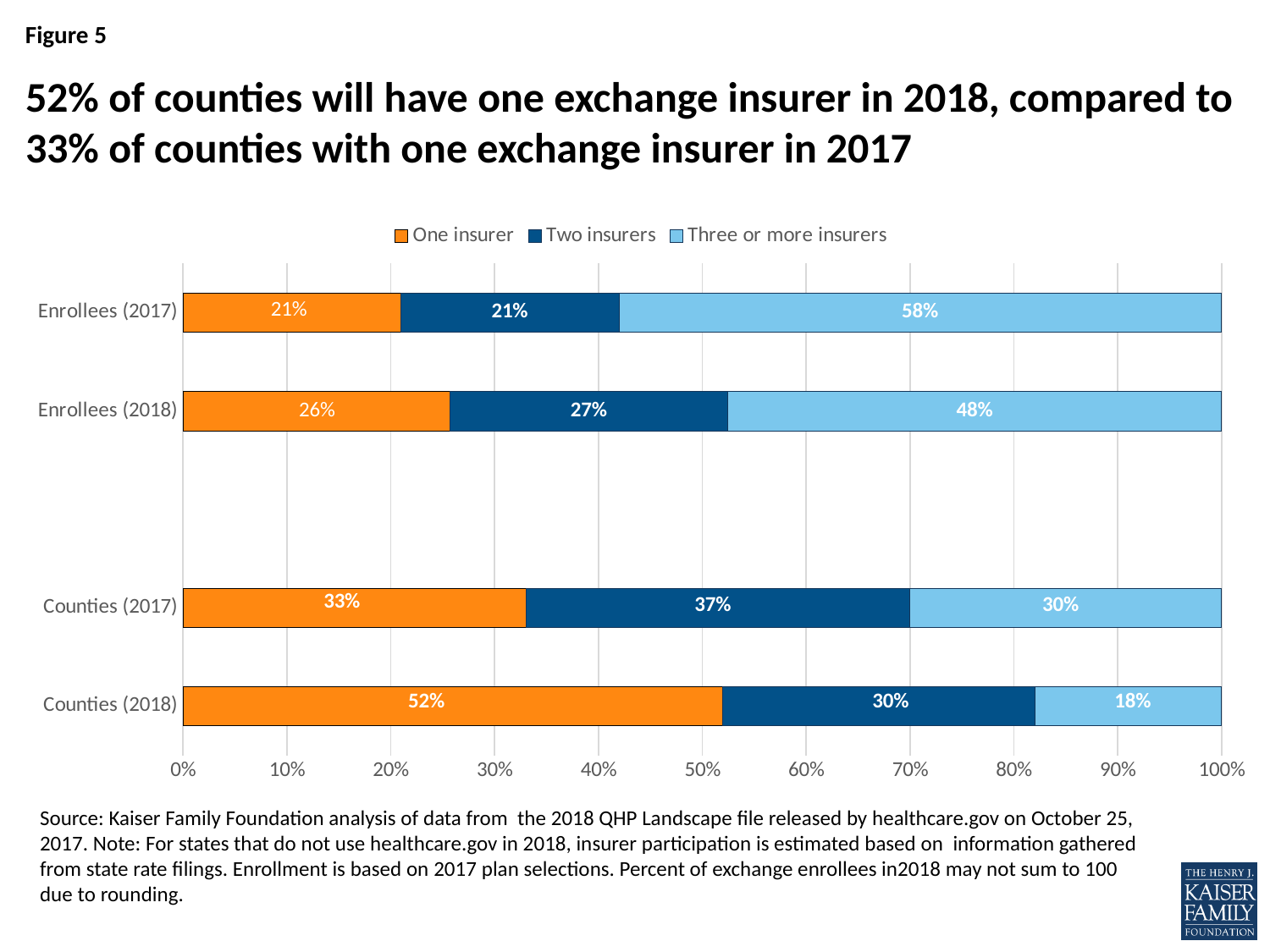

52% of counties will have one exchange insurer in 2018, compared to 33% of counties with one exchange insurer in 2017

### Chart

| Category | One insurer | Two insurers | Three or more insurers |
|---|---|---|---|
| Counties (2018) | 0.52 | 0.3 | 0.18 |
| Counties (2017) | 0.33 | 0.37 | 0.3 |
|  | None | None | None |
| Enrollees (2018) | 0.26 | 0.27 | 0.48 |
| Enrollees (2017) | 0.21 | 0.21 | 0.58 |
Source: Kaiser Family Foundation analysis of data from  the 2018 QHP Landscape file released by healthcare.gov on October 25, 2017. Note: For states that do not use healthcare.gov in 2018, insurer participation is estimated based on  information gathered from state rate filings. Enrollment is based on 2017 plan selections. Percent of exchange enrollees in2018 may not sum to 100 due to rounding.